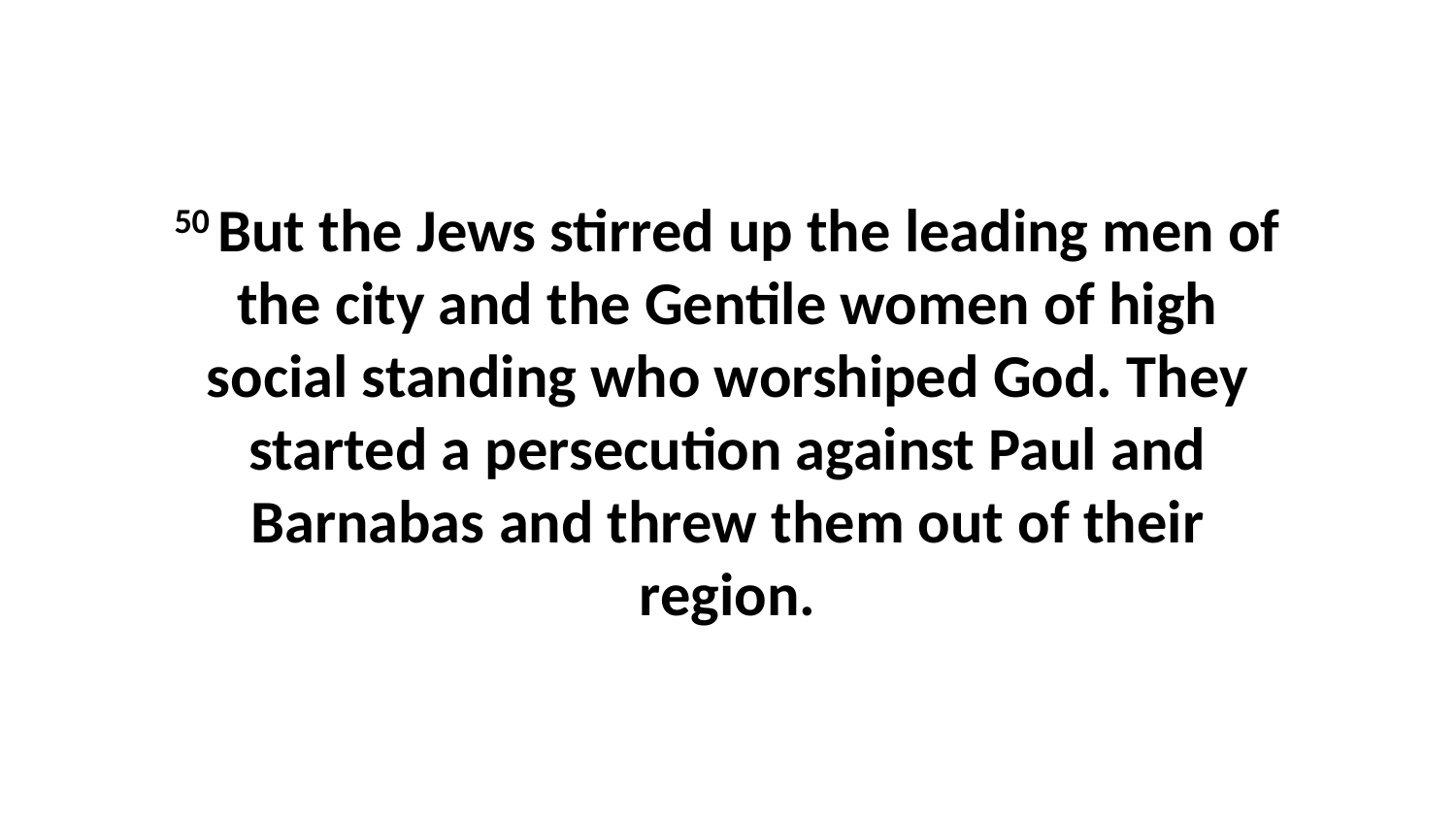

50 But the Jews stirred up the leading men of the city and the Gentile women of high social standing who worshiped God. They started a persecution against Paul and Barnabas and threw them out of their region.